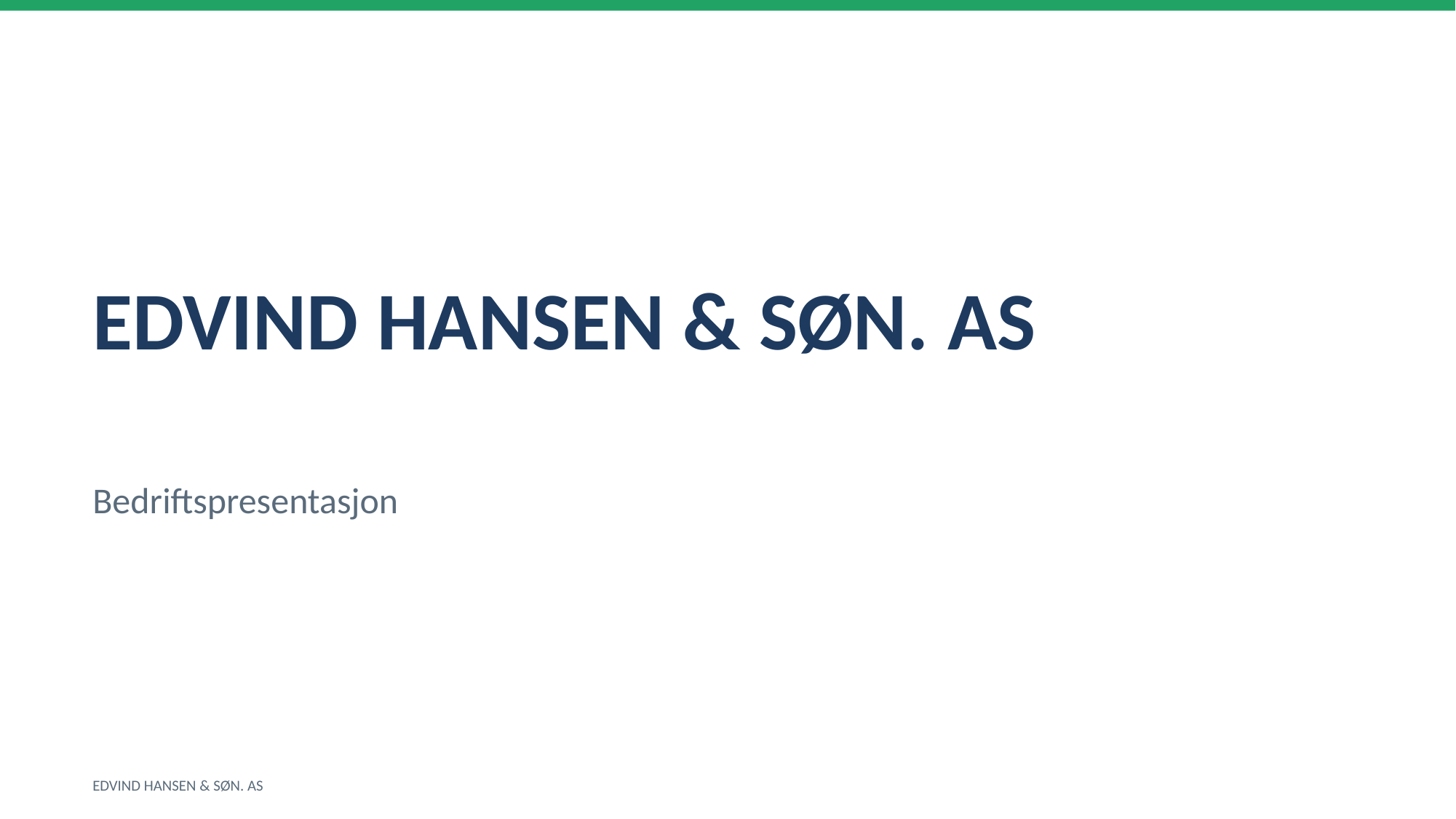

EDVIND HANSEN & SØN. AS
Bedriftspresentasjon
EDVIND HANSEN & SØN. AS